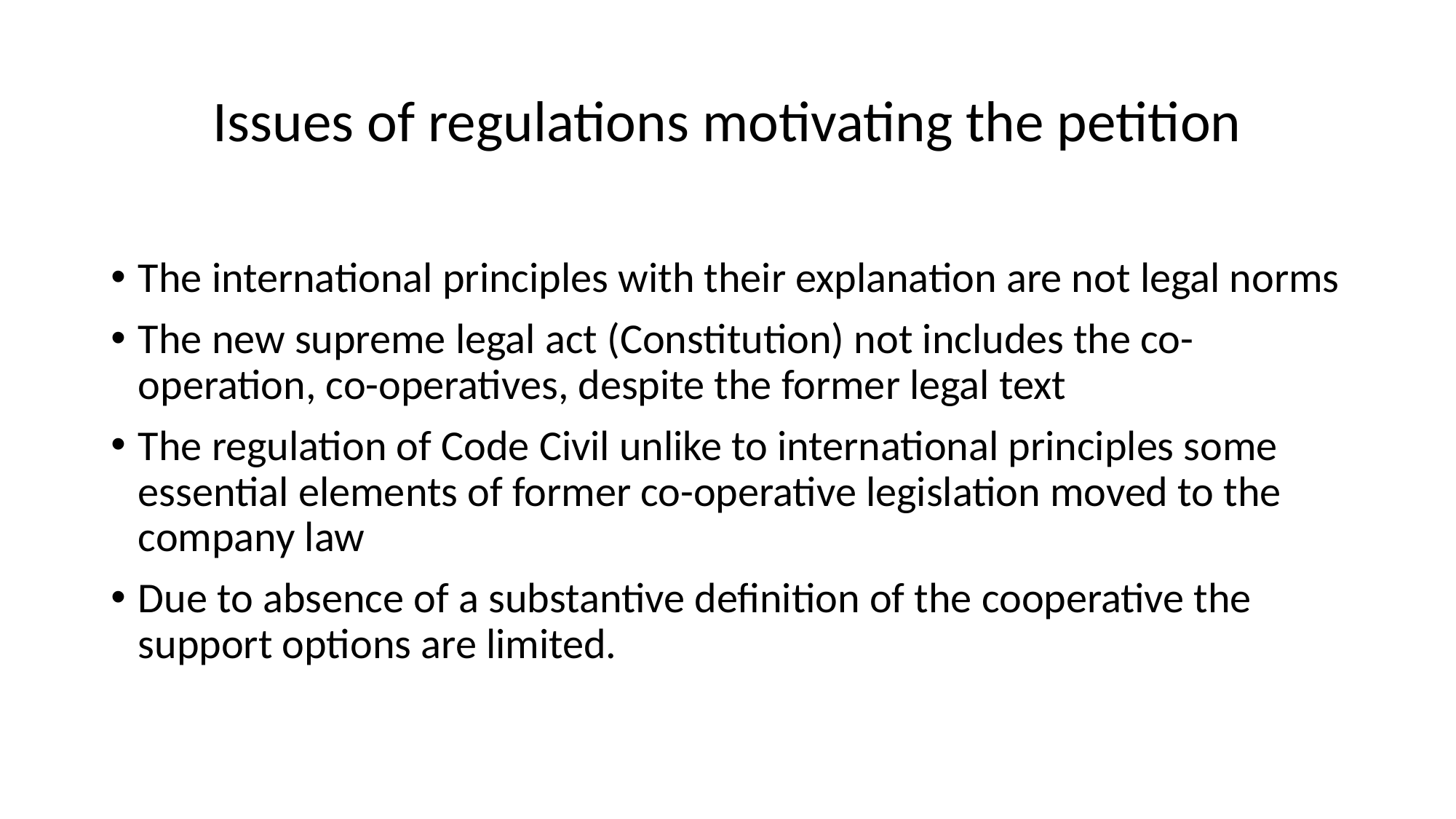

# Issues of regulations motivating the petition
The international principles with their explanation are not legal norms
The new supreme legal act (Constitution) not includes the co-operation, co-operatives, despite the former legal text
The regulation of Code Civil unlike to international principles some essential elements of former co-operative legislation moved to the company law
Due to absence of a substantive definition of the cooperative the support options are limited.